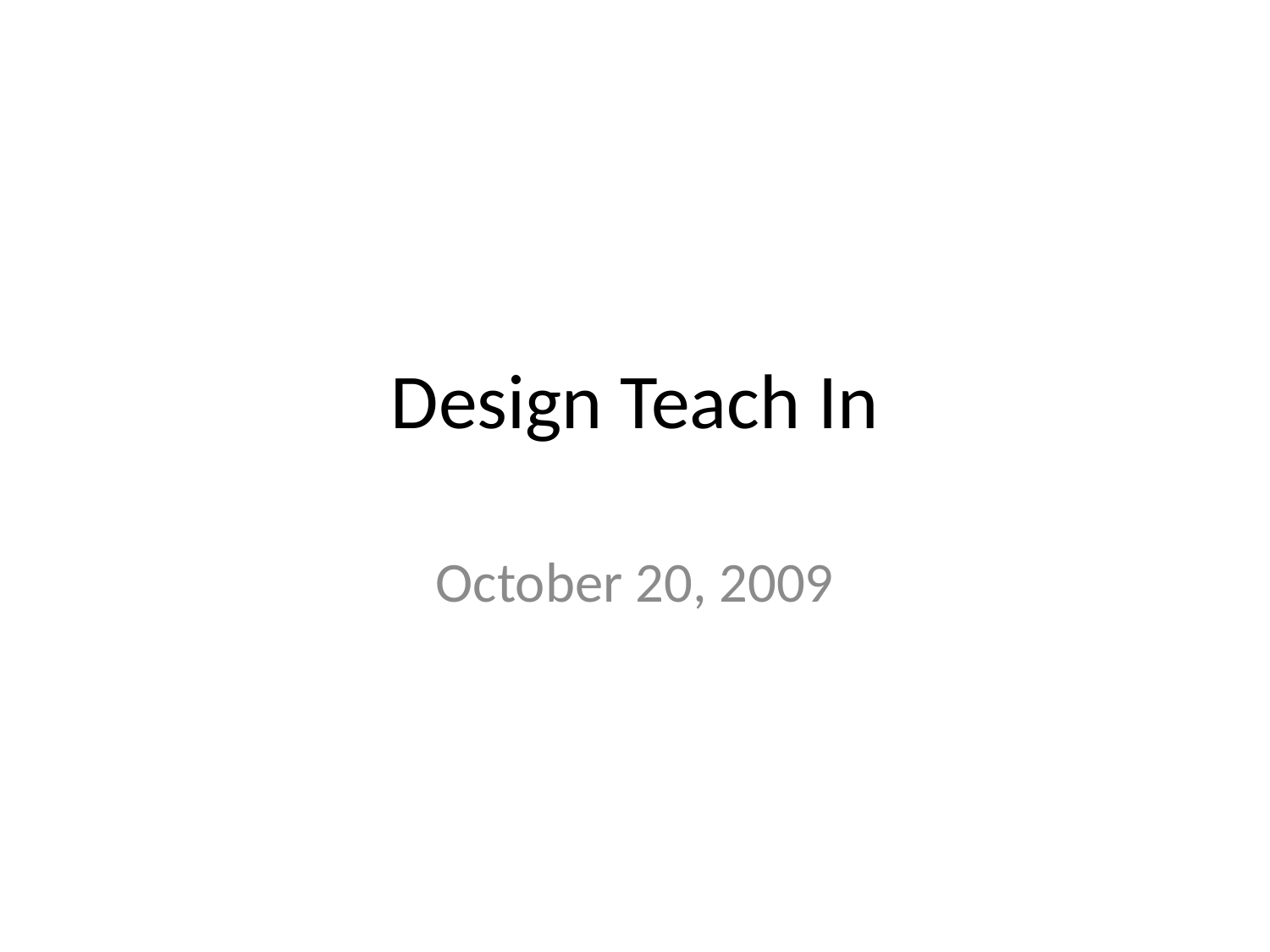

# Design Teach In
October 20, 2009